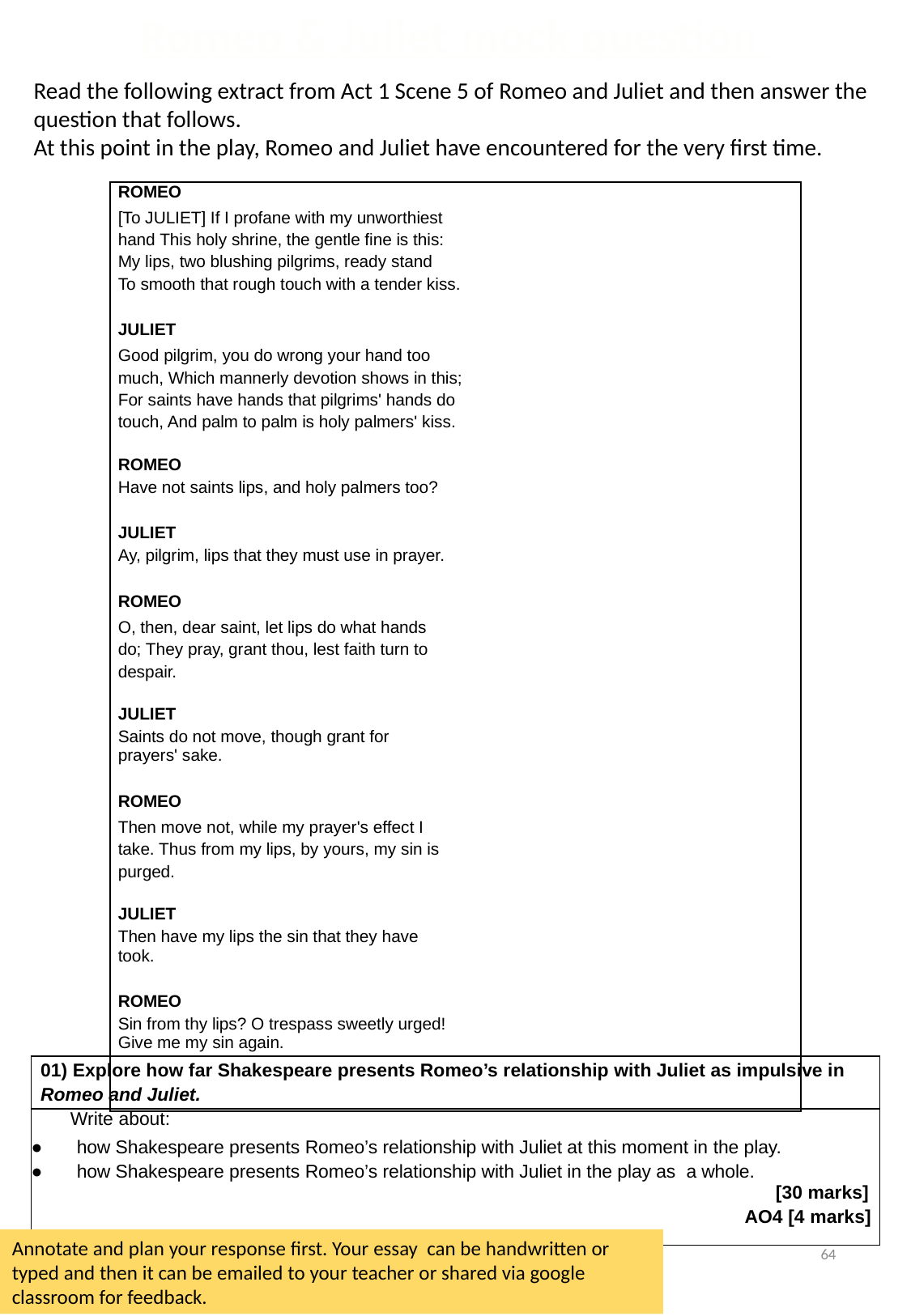

Romeo & Juliet mock question
Read the following extract from Act 1 Scene 5 of Romeo and Juliet and then answer the question that follows.
At this point in the play, Romeo and Juliet have encountered for the very first time.
| ROMEO [To JULIET] If I profane with my unworthiest hand This holy shrine, the gentle fine is this: My lips, two blushing pilgrims, ready stand To smooth that rough touch with a tender kiss.   JULIET Good pilgrim, you do wrong your hand too much, Which mannerly devotion shows in this; For saints have hands that pilgrims' hands do touch, And palm to palm is holy palmers' kiss.   ROMEO Have not saints lips, and holy palmers too?   JULIET Ay, pilgrim, lips that they must use in prayer.   ROMEO O, then, dear saint, let lips do what hands do; They pray, grant thou, lest faith turn to despair.   JULIET Saints do not move, though grant for prayers' sake.   ROMEO Then move not, while my prayer's effect I take. Thus from my lips, by yours, my sin is purged.   JULIET Then have my lips the sin that they have took.   ROMEO Sin from thy lips? O trespass sweetly urged! Give me my sin again. |
| --- |
| 01) Explore how far Shakespeare presents Romeo’s relationship with Juliet as impulsive in Romeo and Juliet. |
| --- |
| Write about: how Shakespeare presents Romeo’s relationship with Juliet at this moment in the play. how Shakespeare presents Romeo’s relationship with Juliet in the play as a whole. [30 marks] AO4 [4 marks] |
64
Annotate and plan your response first. Your essay  can be handwritten or typed and then it can be emailed to your teacher or shared via google classroom for feedback.